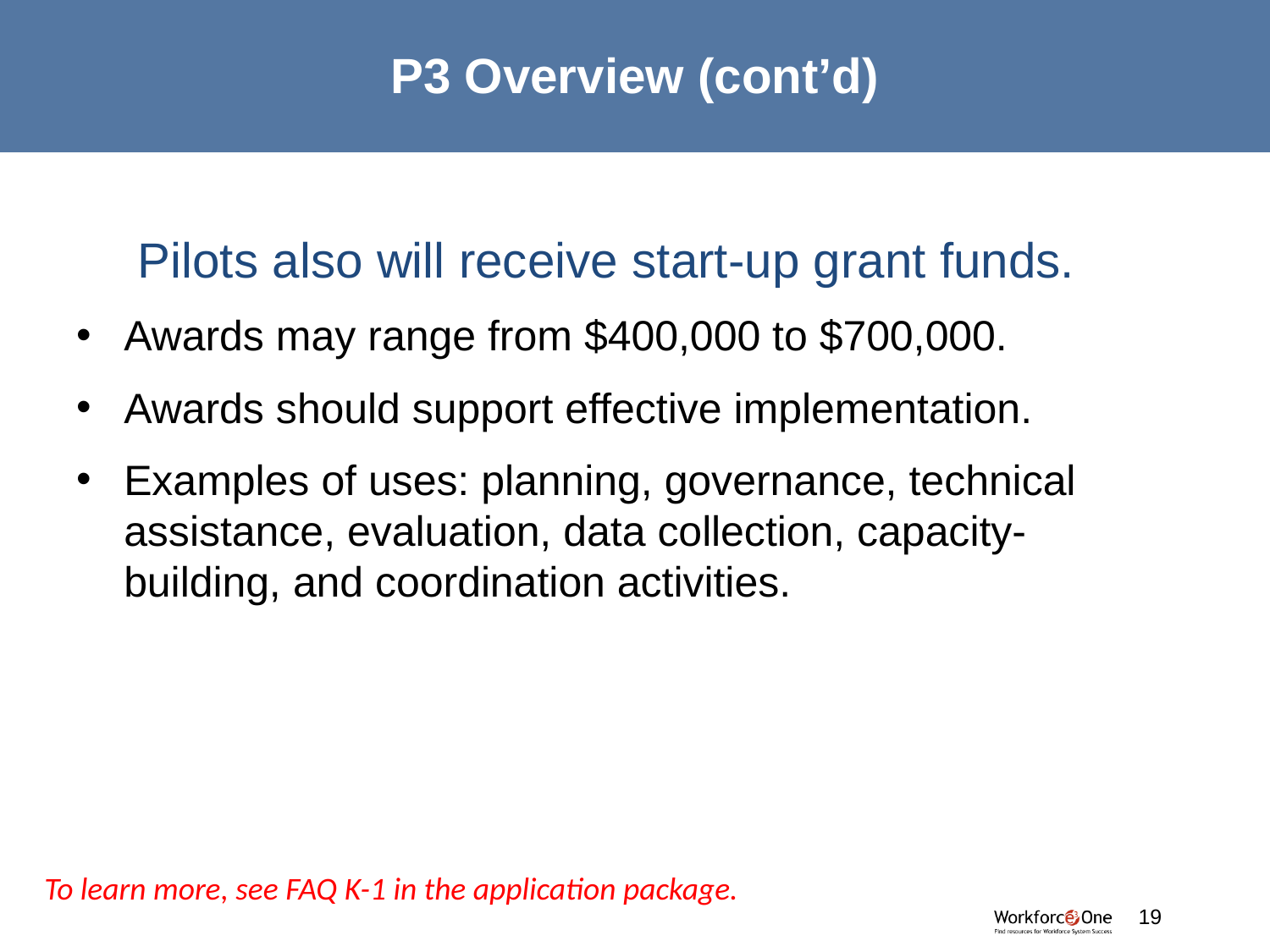

# P3 Overview (cont’d)
Pilots also will receive start-up grant funds.
Awards may range from $400,000 to $700,000.
Awards should support effective implementation.
Examples of uses: planning, governance, technical assistance, evaluation, data collection, capacity-building, and coordination activities.
To learn more, see FAQ K-1 in the application package.

#
19